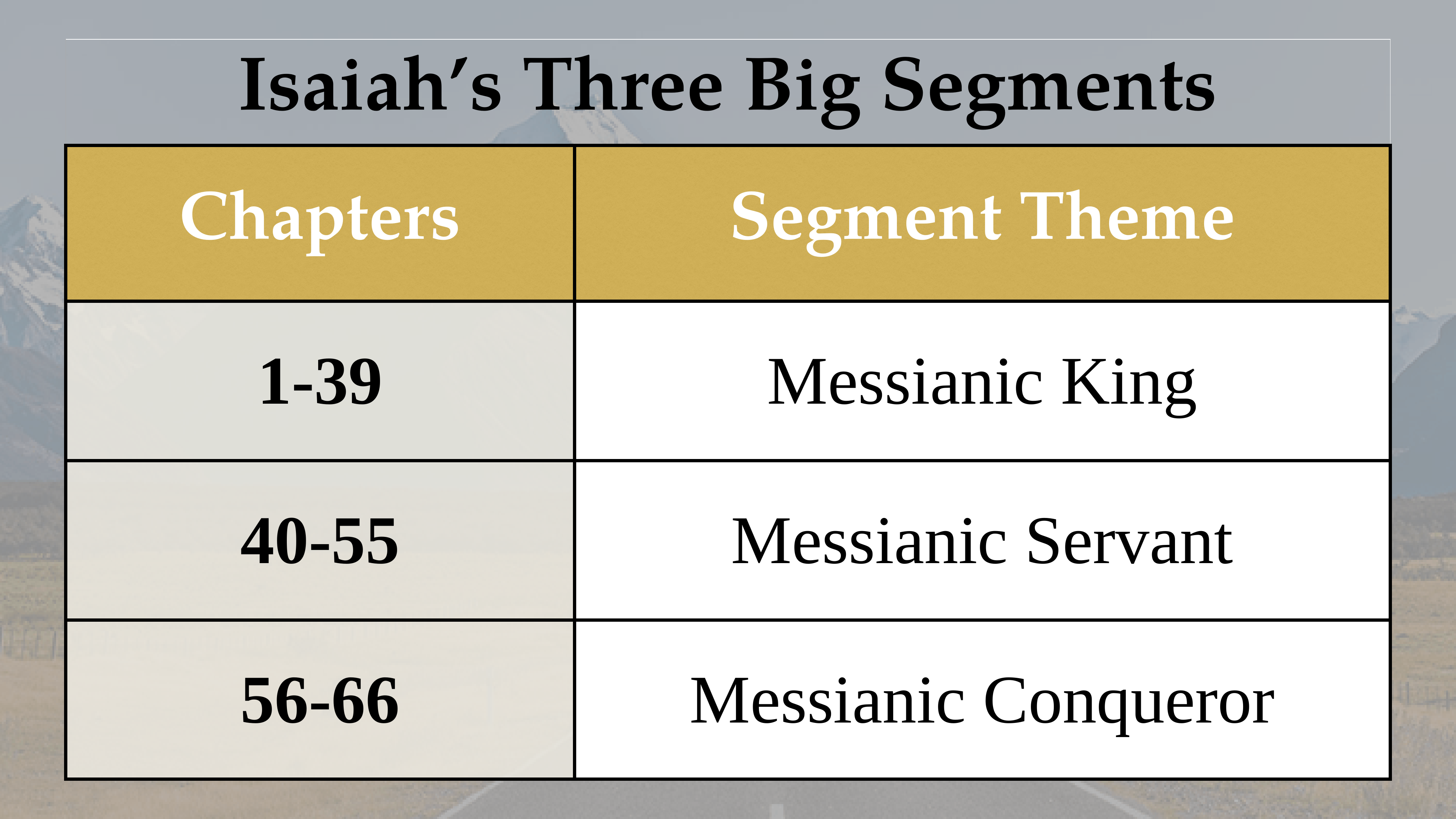

| Isaiah’s Three Big Segments |  |
| --- | --- |
| Chapters | Segment Theme |
| 1-39 | Messianic King |
| 40-55 | Messianic Servant |
| 56-66 | Messianic Conqueror |